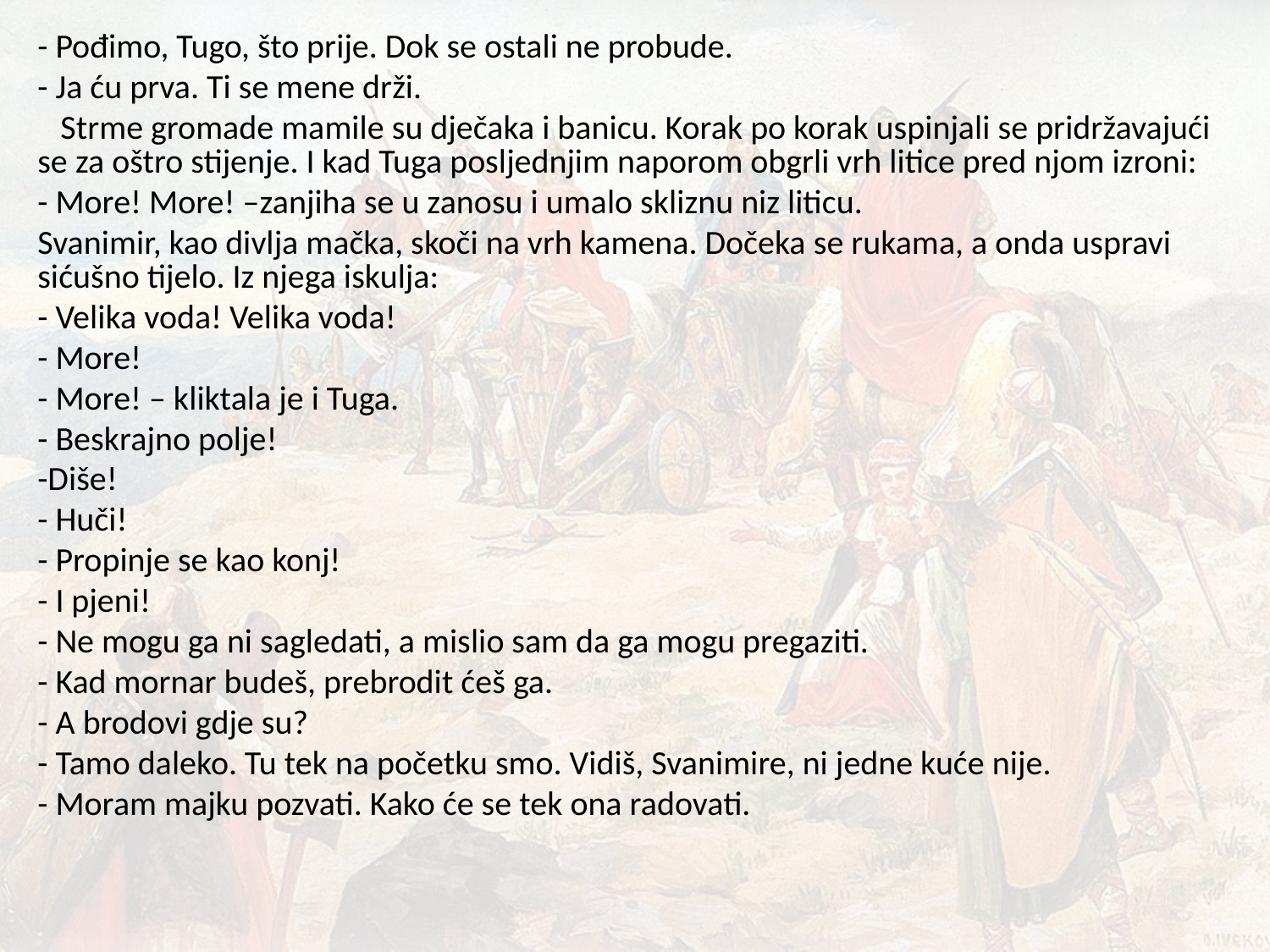

- Pođimo, Tugo, što prije. Dok se ostali ne probude.
- Ja ću prva. Ti se mene drži.
   Strme gromade mamile su dječaka i banicu. Korak po korak uspinjali se pridržavajući se za oštro stijenje. I kad Tuga posljednjim naporom obgrli vrh litice pred njom izroni:
- More! More! –zanjiha se u zanosu i umalo skliznu niz liticu.
Svanimir, kao divlja mačka, skoči na vrh kamena. Dočeka se rukama, a onda uspravi sićušno tijelo. Iz njega iskulja:
- Velika voda! Velika voda!
- More!
- More! – kliktala je i Tuga.
- Beskrajno polje!
-Diše!
- Huči!
- Propinje se kao konj!
- I pjeni!
- Ne mogu ga ni sagledati, a mislio sam da ga mogu pregaziti.
- Kad mornar budeš, prebrodit ćeš ga.
- A brodovi gdje su?
- Tamo daleko. Tu tek na početku smo. Vidiš, Svanimire, ni jedne kuće nije.
- Moram majku pozvati. Kako će se tek ona radovati.